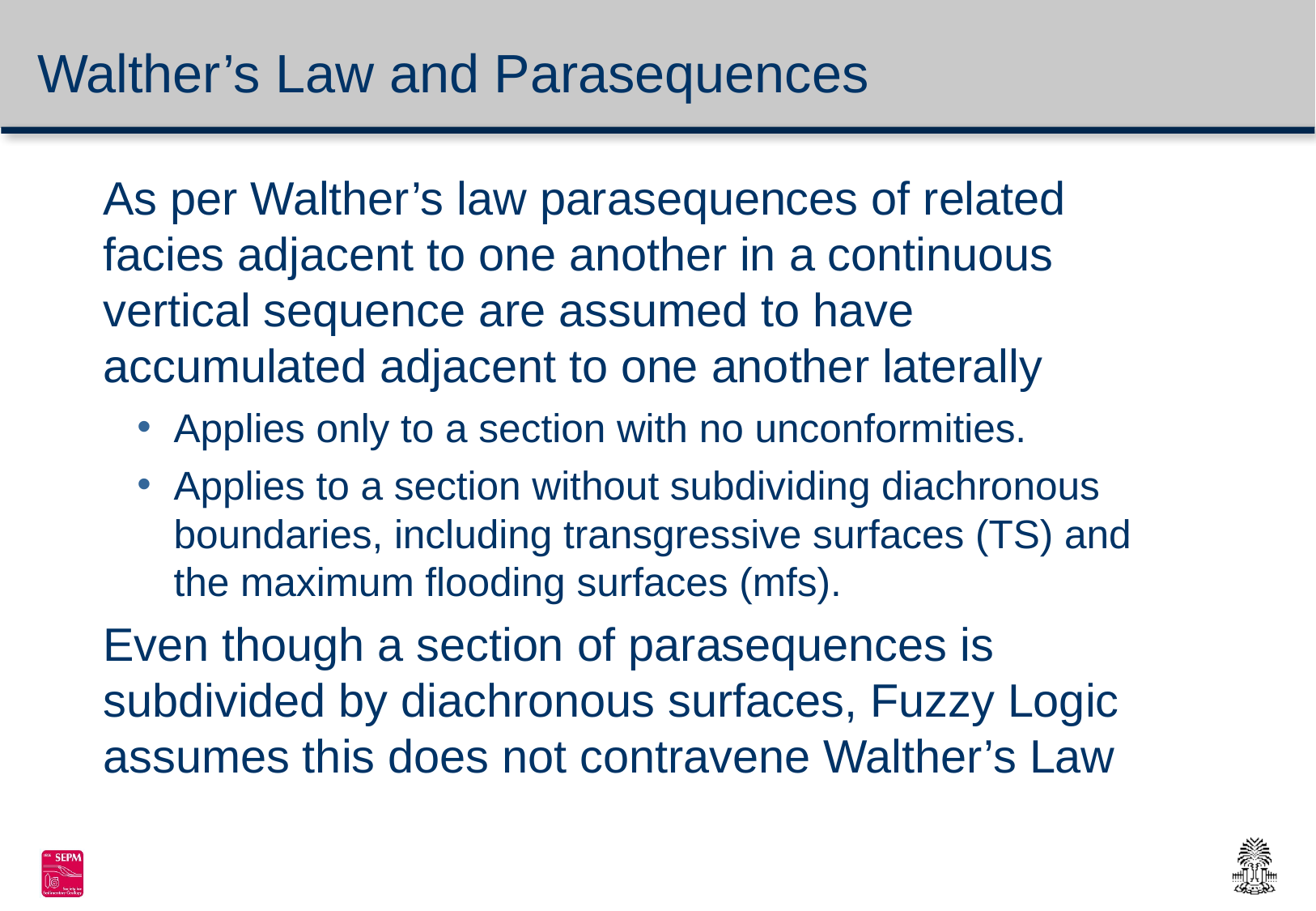

# Walther’s Law and Parasequences
As per Walther’s law parasequences of related facies adjacent to one another in a continuous vertical sequence are assumed to have accumulated adjacent to one another laterally
Applies only to a section with no unconformities.
Applies to a section without subdividing diachronous boundaries, including transgressive surfaces (TS) and the maximum flooding surfaces (mfs).
Even though a section of parasequences is subdivided by diachronous surfaces, Fuzzy Logic assumes this does not contravene Walther’s Law